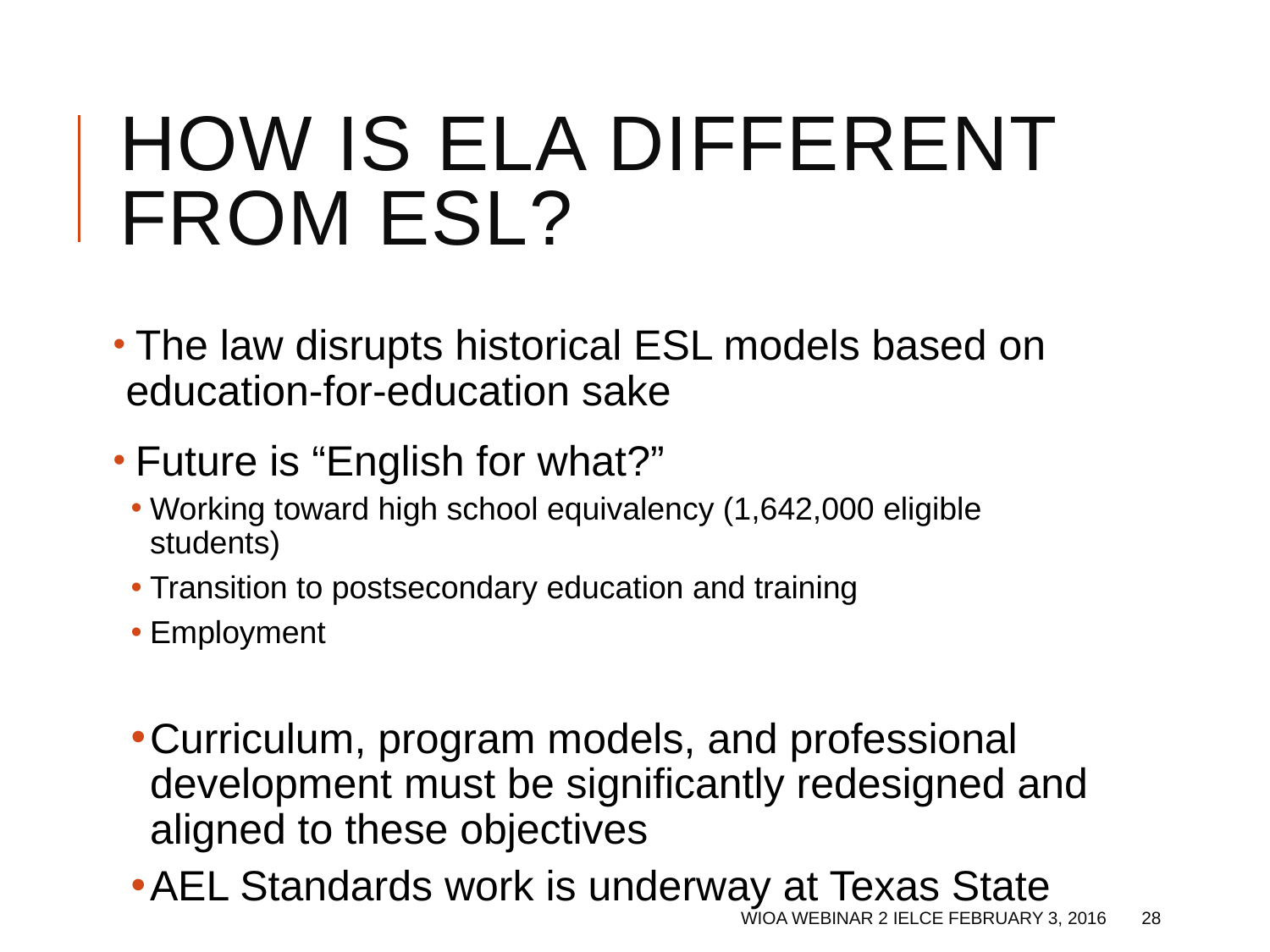

# How is ELA Different from ESL? (9)
 The law disrupts historical ESL models based on education-for-education sake
 Future is “English for what?”
Working toward high school equivalency (1,642,000 eligible students)
Transition to postsecondary education and training
Employment

Curriculum, program models, and professional development must be significantly redesigned and aligned to these objectives
AEL Standards work is underway at Texas State

WIOA Webinar 2 IELCE February 3, 2016
28